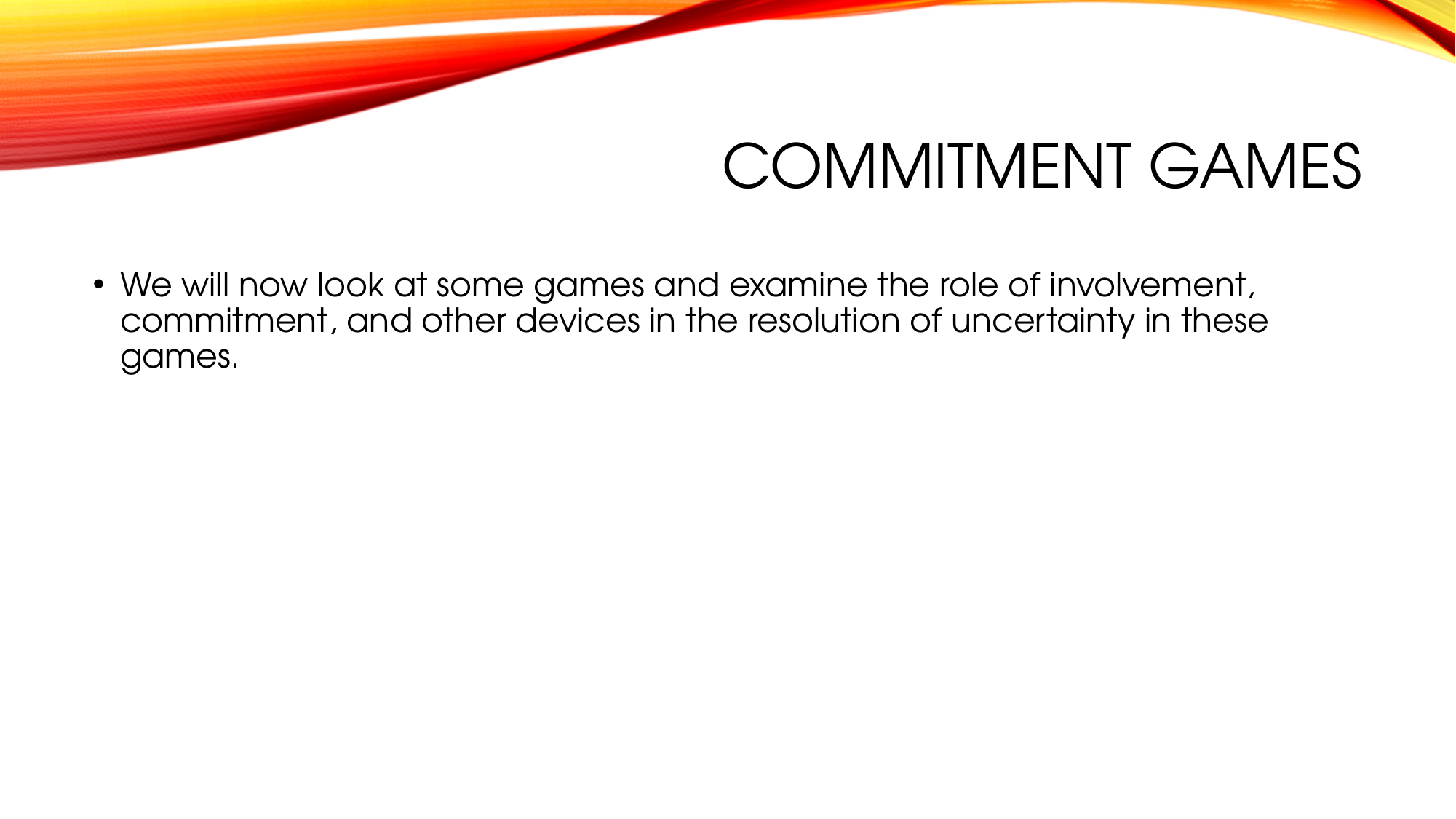

# Commitment games
We will now look at some games and examine the role of involvement, commitment, and other devices in the resolution of uncertainty in these games.